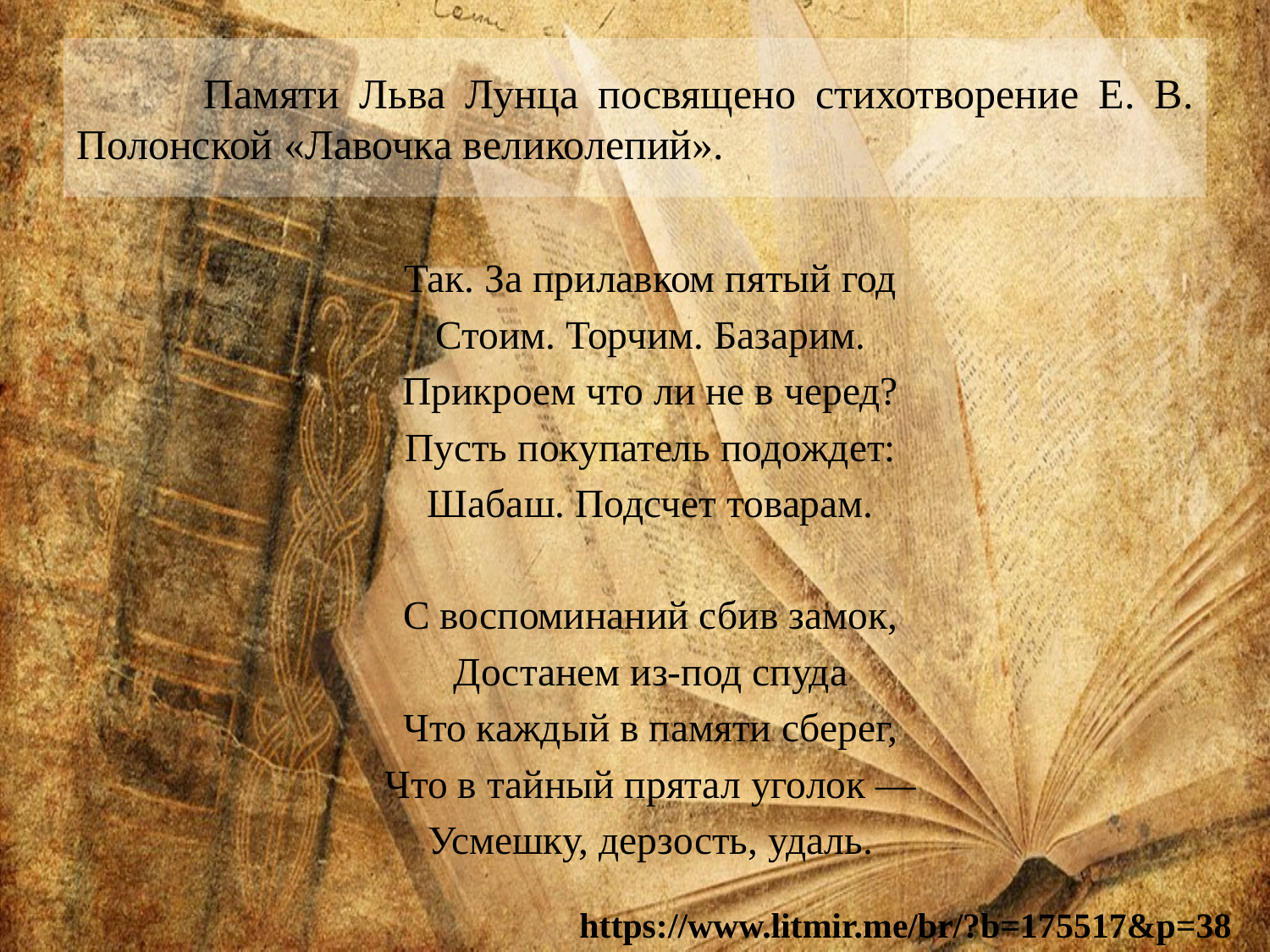

# Памяти Льва Лунца посвящено стихотворение Е. В. Полонской «Лавочка великолепий».
Так. За прилавком пятый год
Стоим. Торчим. Базарим.
Прикроем что ли не в черед?
Пусть покупатель подождет:
Шабаш. Подсчет товарам.

С воспоминаний сбив замок,
Достанем из-под спуда
Что каждый в памяти сберег,
Что в тайный прятал уголок —
Усмешку, дерзость, удаль.
https://www.litmir.me/br/?b=175517&p=38